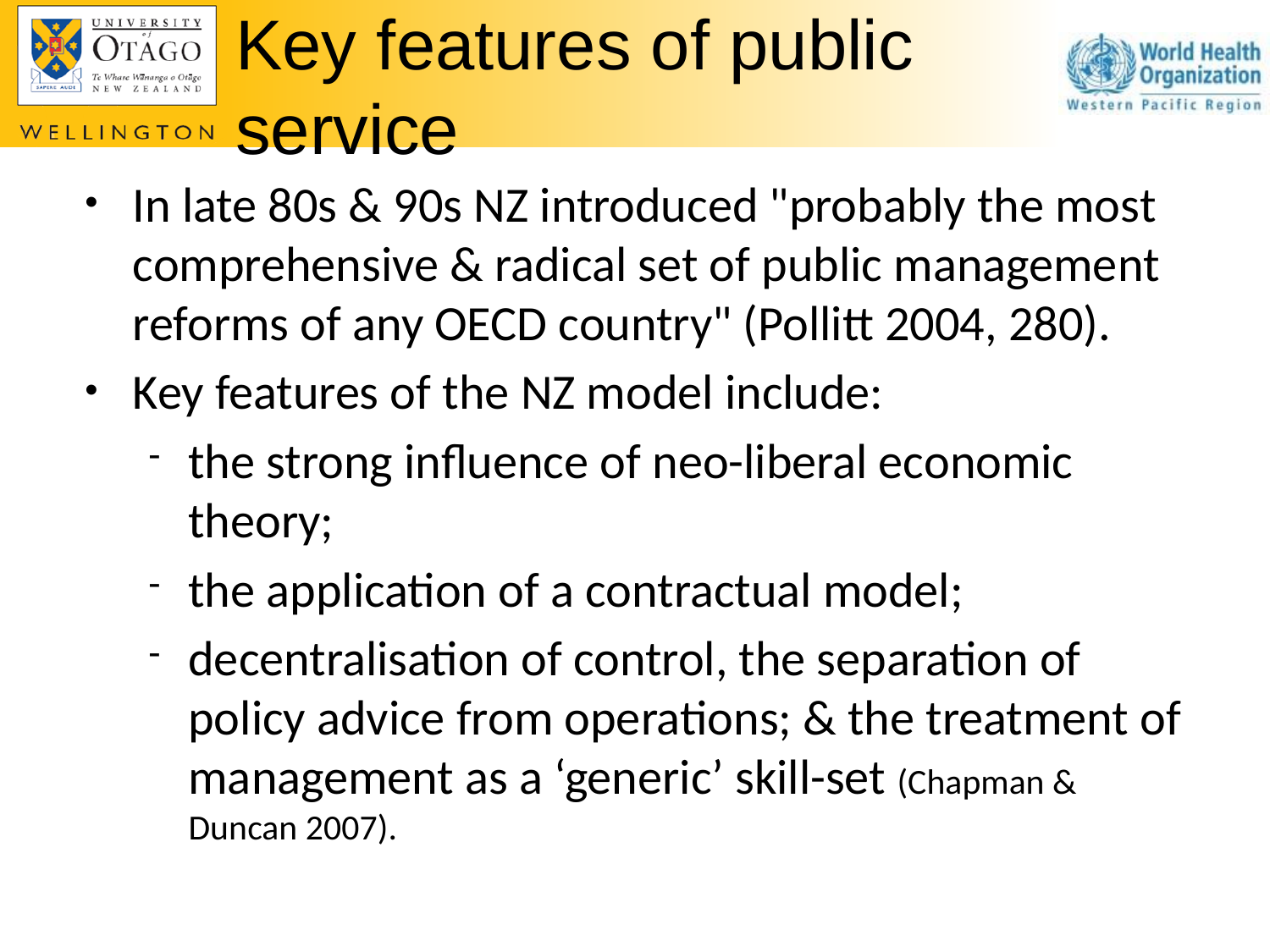

# Key features of public service
In late 80s & 90s NZ introduced "probably the most comprehensive & radical set of public management reforms of any OECD country" (Pollitt 2004, 280).
Key features of the NZ model include:
the strong influence of neo-liberal economic theory;
the application of a contractual model;
decentralisation of control, the separation of policy advice from operations; & the treatment of management as a ‘generic’ skill-set (Chapman & Duncan 2007).